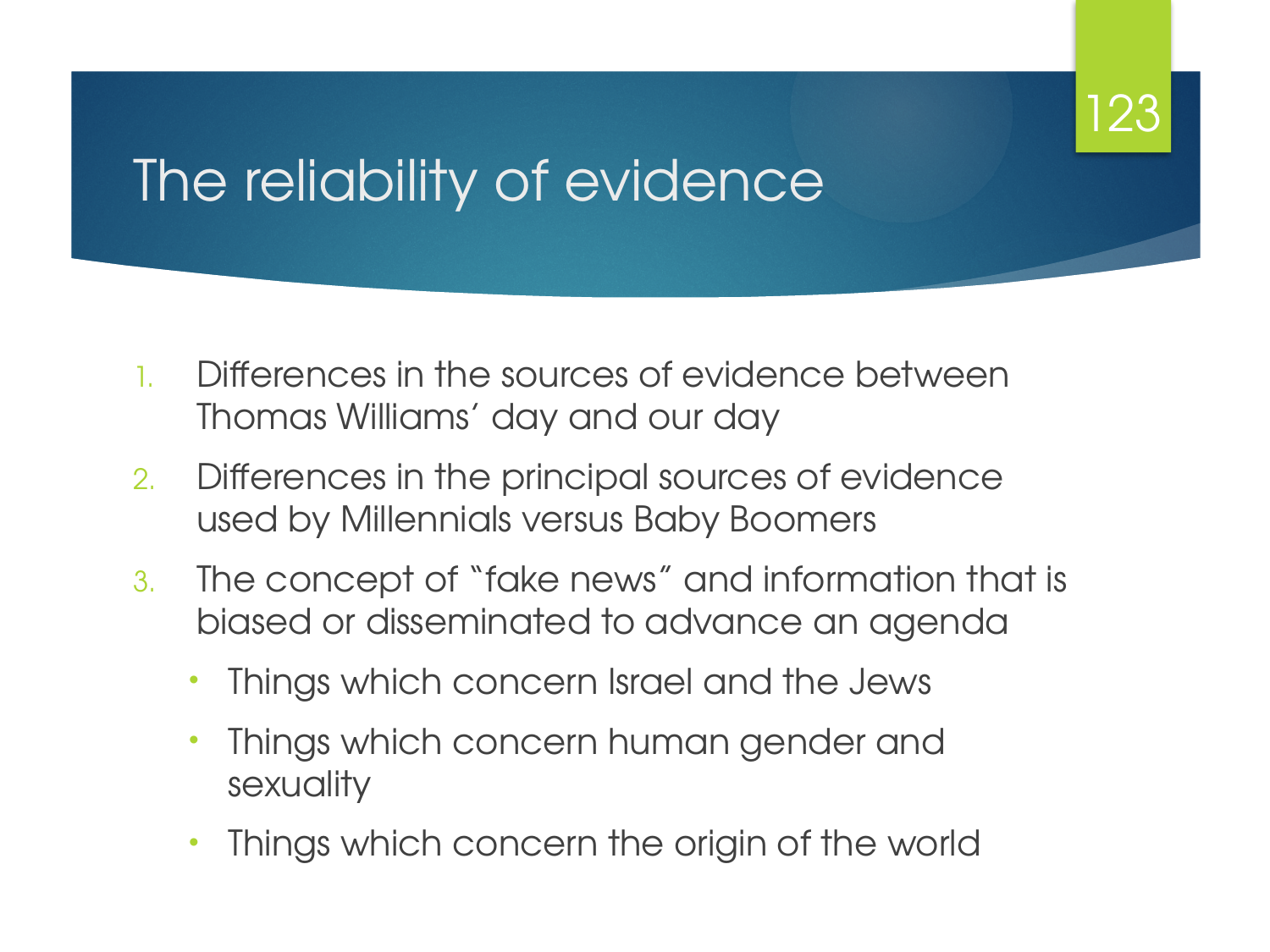

123
# The reliability of evidence
Differences in the sources of evidence between Thomas Williams’ day and our day
Differences in the principal sources of evidence used by Millennials versus Baby Boomers
The concept of “fake news” and information that is biased or disseminated to advance an agenda
Things which concern Israel and the Jews
Things which concern human gender and sexuality
Things which concern the origin of the world